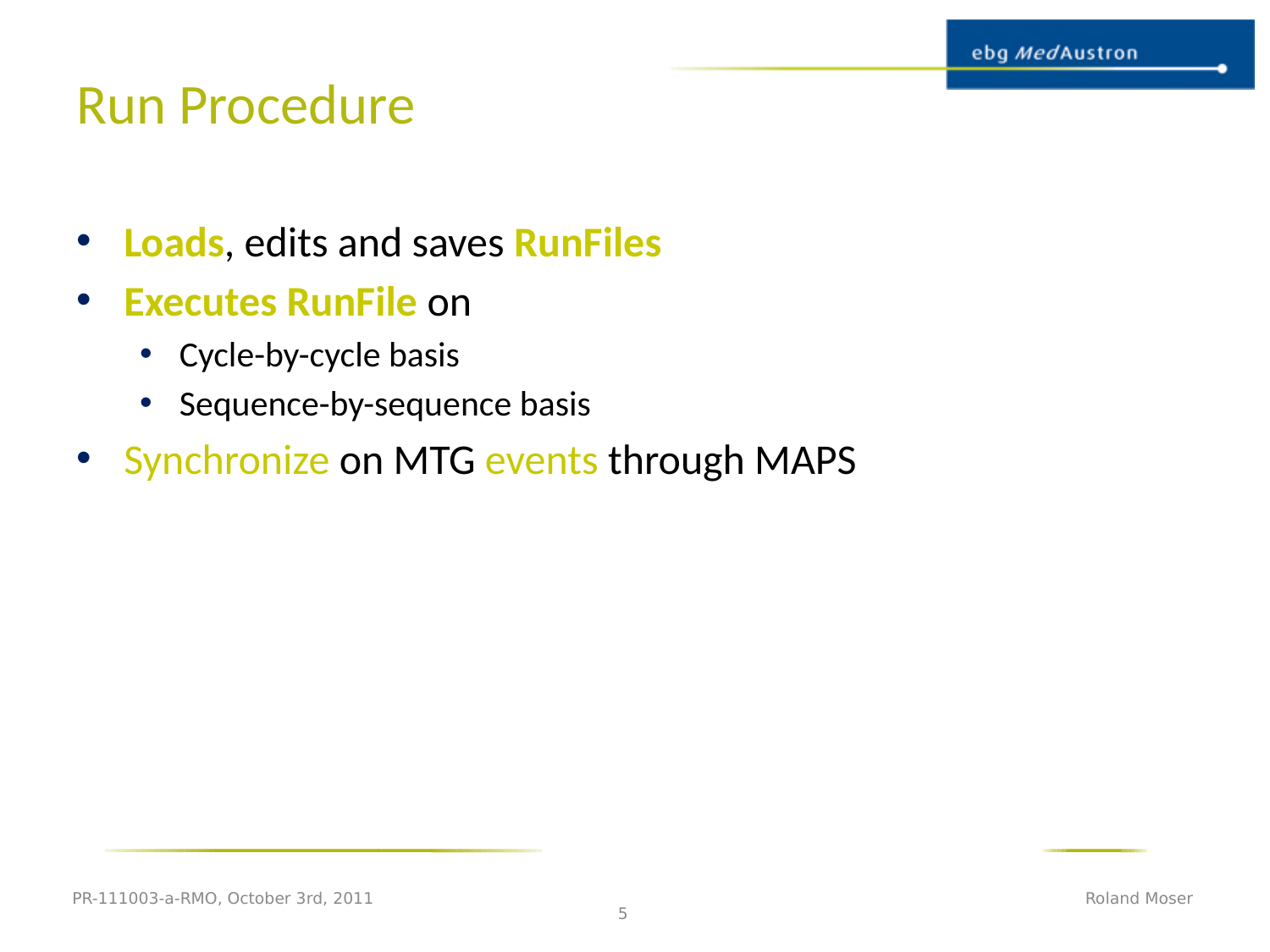

# Run Procedure
Loads, edits and saves RunFiles
Executes RunFile on
Cycle-by-cycle basis
Sequence-by-sequence basis
Synchronize on MTG events through MAPS

PR-111003-a-RMO, October 3rd, 2011
Roland Moser
5